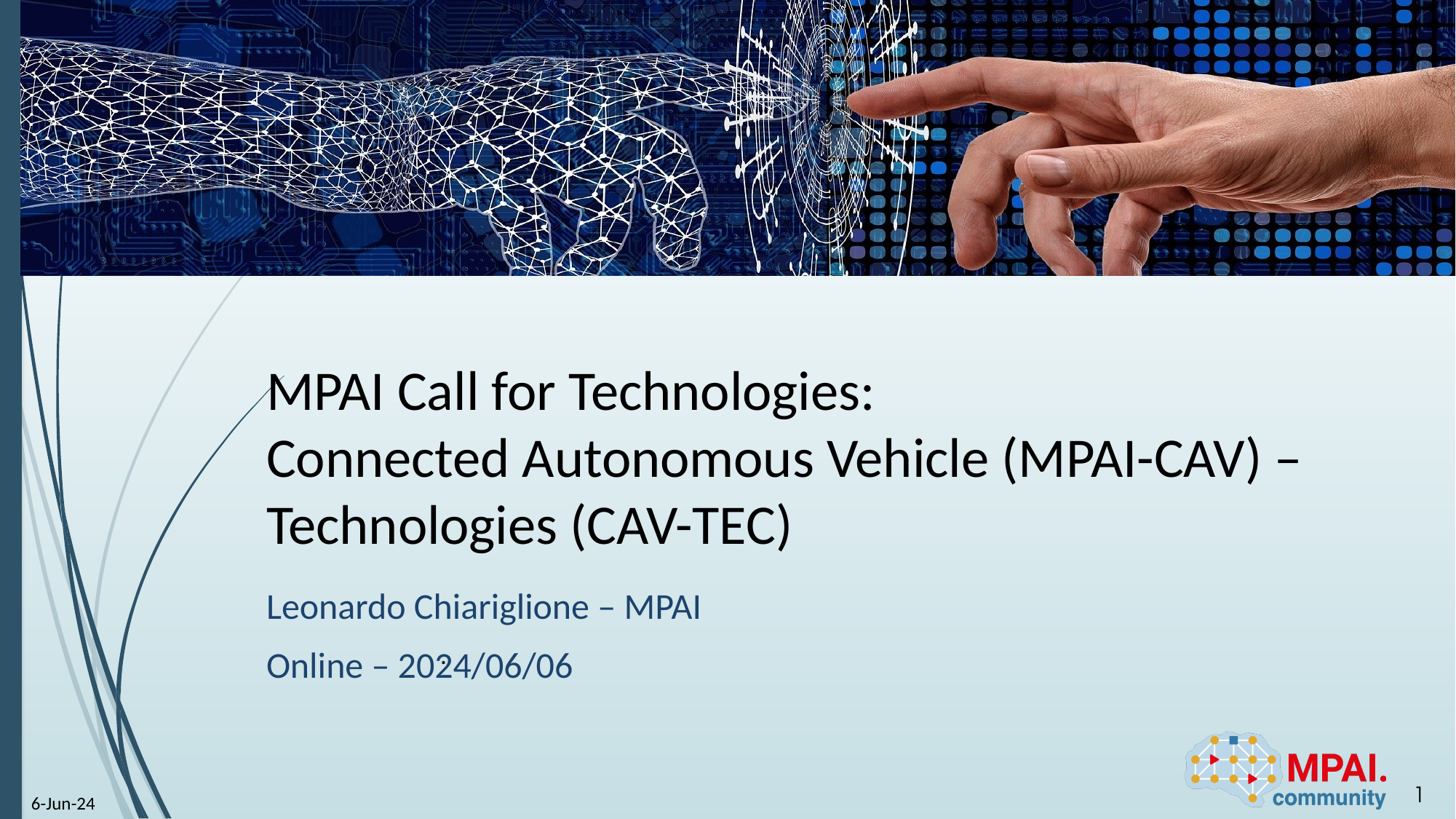

# MPAI Call for Technologies: Connected Autonomous Vehicle (MPAI-CAV) – Technologies (CAV-TEC)

Leonardo Chiariglione – MPAI
Online – 2024/06/06
.
1
6-Jun-24